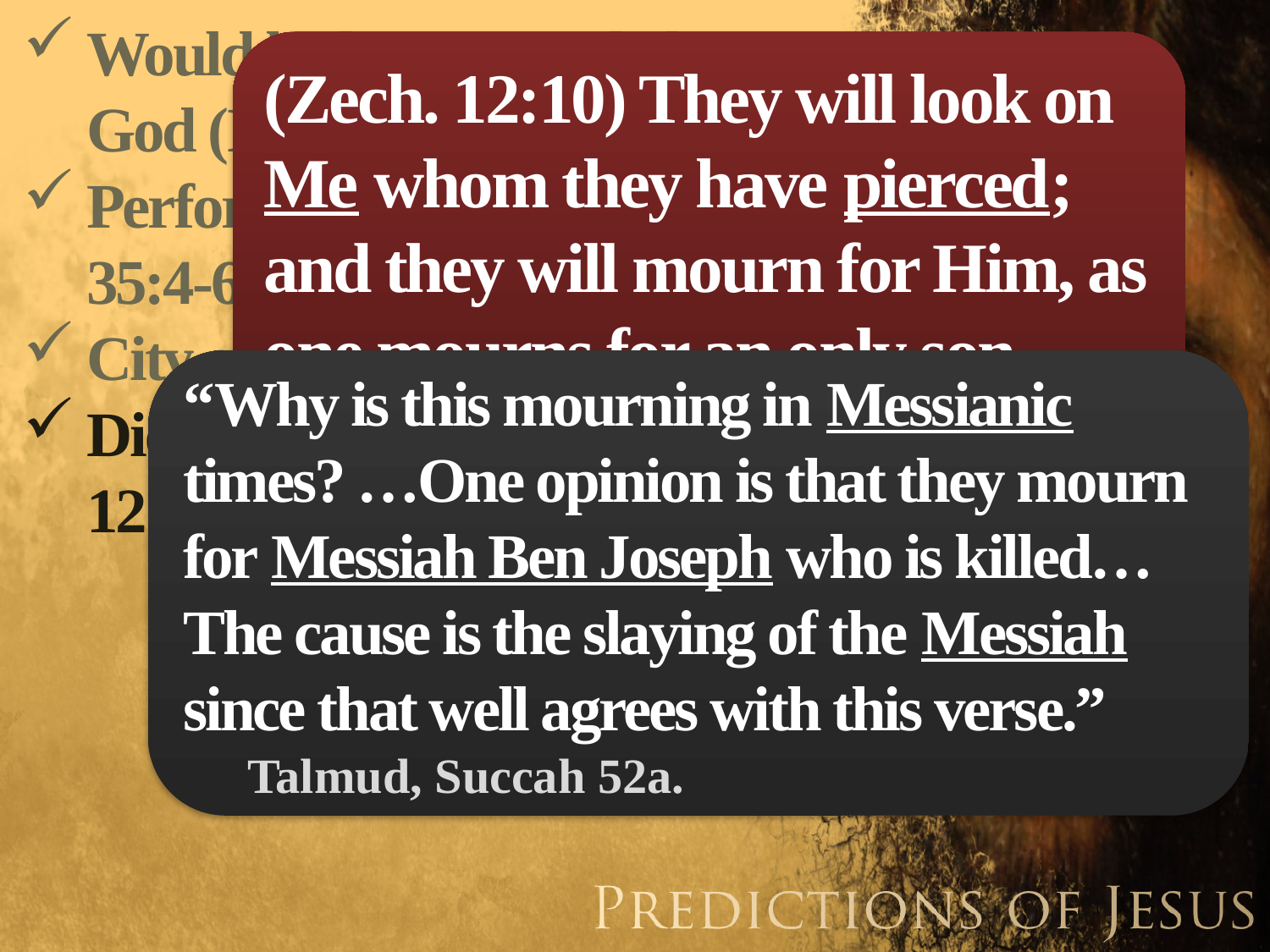

Would be human and also God (Isa. 9:6).
Perform miracles (Isa. 35:4-6).
City of birth (Micah 5:2).
Die by Crucifixion (Zech. 12:10; Ps. 22:16-17).
(Zech. 12:10) They will look on Me whom they have pierced; and they will mourn for Him, as one mourns for an only son.
“Why is this mourning in Messianic times? …One opinion is that they mourn for Messiah Ben Joseph who is killed… The cause is the slaying of the Messiah since that well agrees with this verse.”
Talmud, Succah 52a.